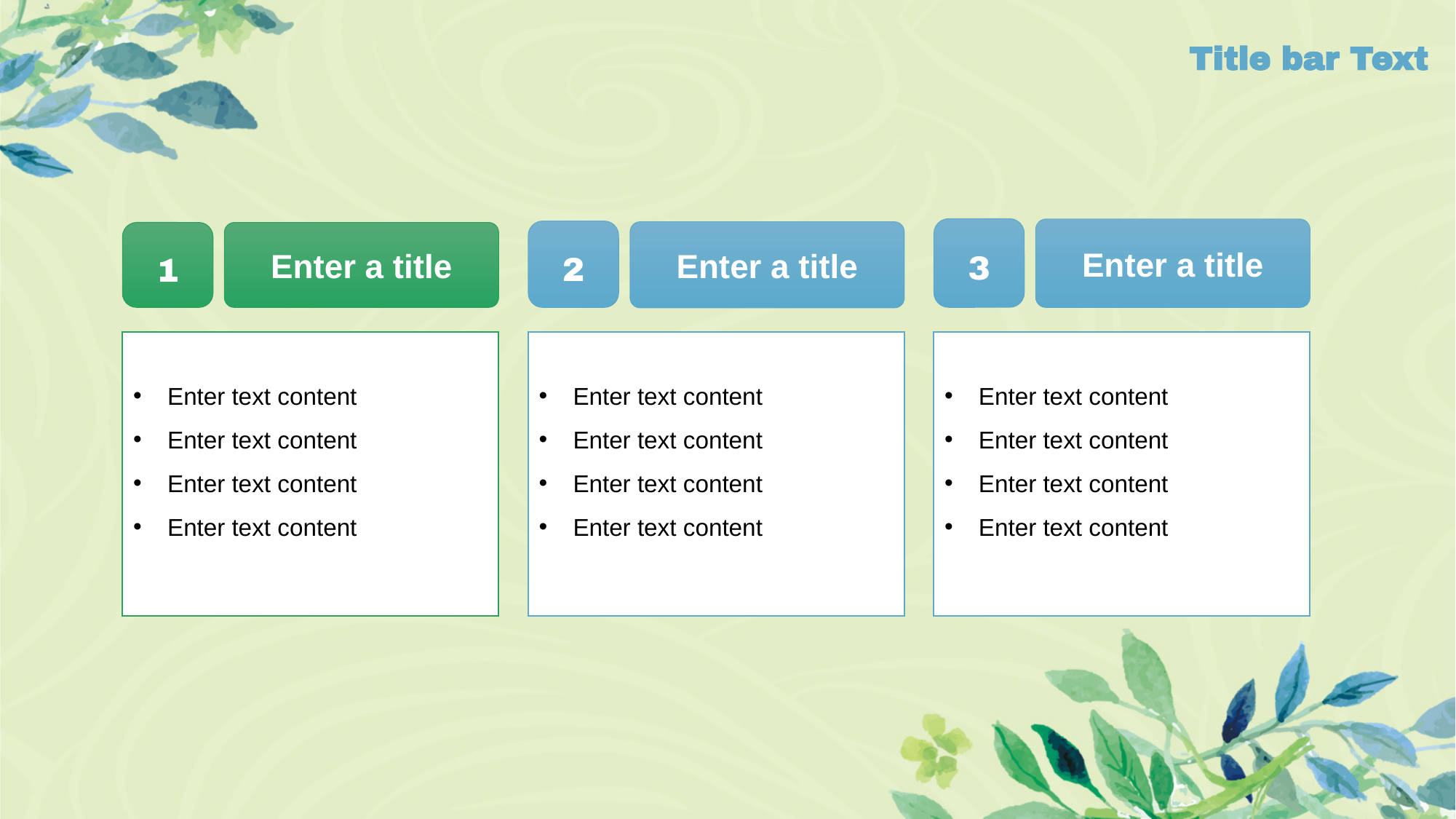

# Title bar Text
3
Enter a title
2
Enter a title
1
Enter a title

Enter text content
Enter text content
Enter text content
Enter text content

Enter text content
Enter text content
Enter text content
Enter text content

Enter text content
Enter text content
Enter text content
Enter text content